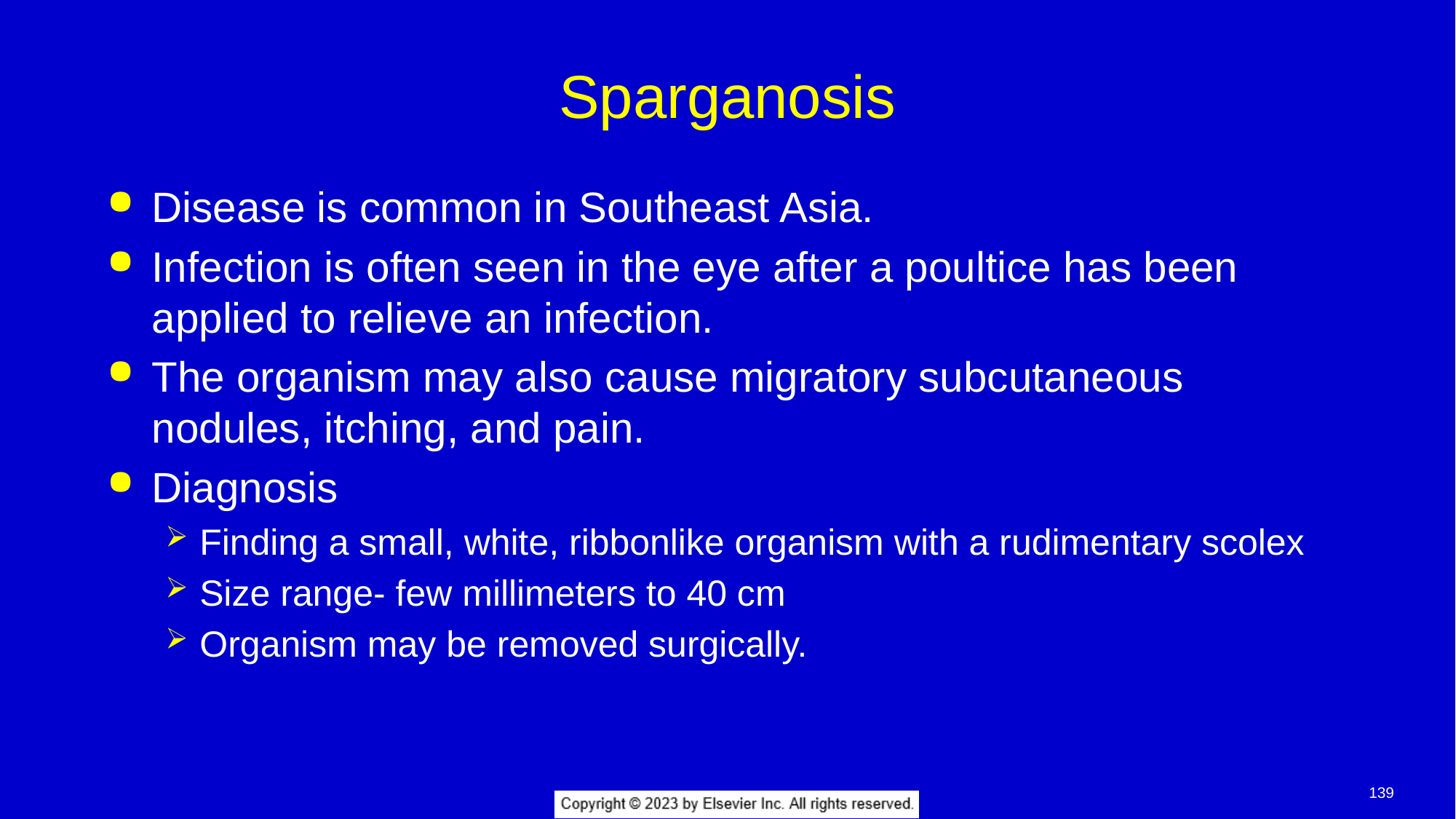

# Sparganosis
Disease is common in Southeast Asia.
Infection is often seen in the eye after a poultice has been applied to relieve an infection.
The organism may also cause migratory subcutaneous nodules, itching, and pain.
Diagnosis
Finding a small, white, ribbonlike organism with a rudimentary scolex
Size range- few millimeters to 40 cm
Organism may be removed surgically.